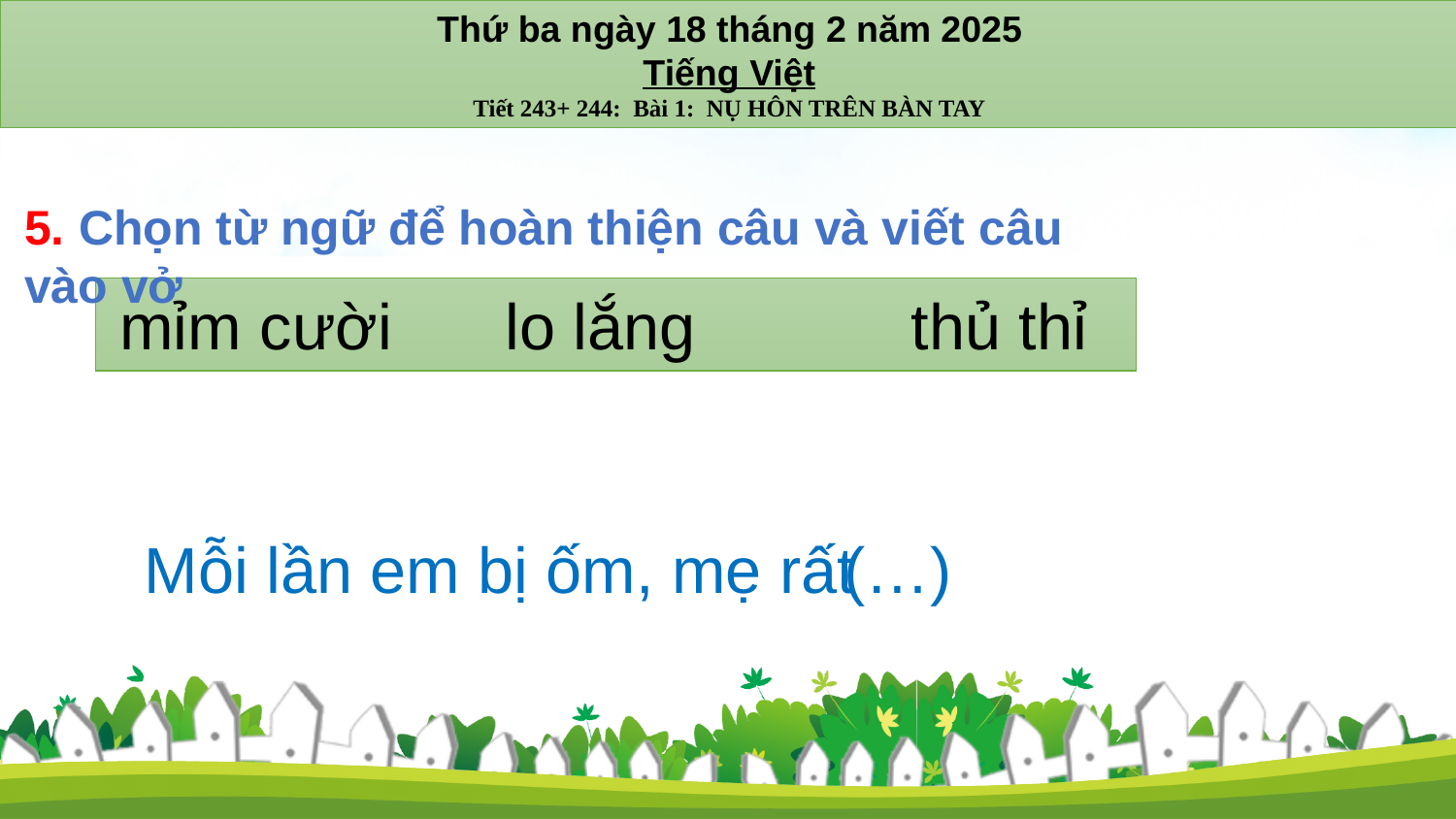

Thứ ba ngày 18 tháng 2 năm 2025
Tiếng Việt
Tiết 243+ 244:  Bài 1:  NỤ HÔN TRÊN BÀN TAY
5. Chọn từ ngữ để hoàn thiện câu và viết câu vào vở
     thủ thỉ
lo lắng
mỉm cười

Mỗi lần em bị ốm, mẹ rất
(…)